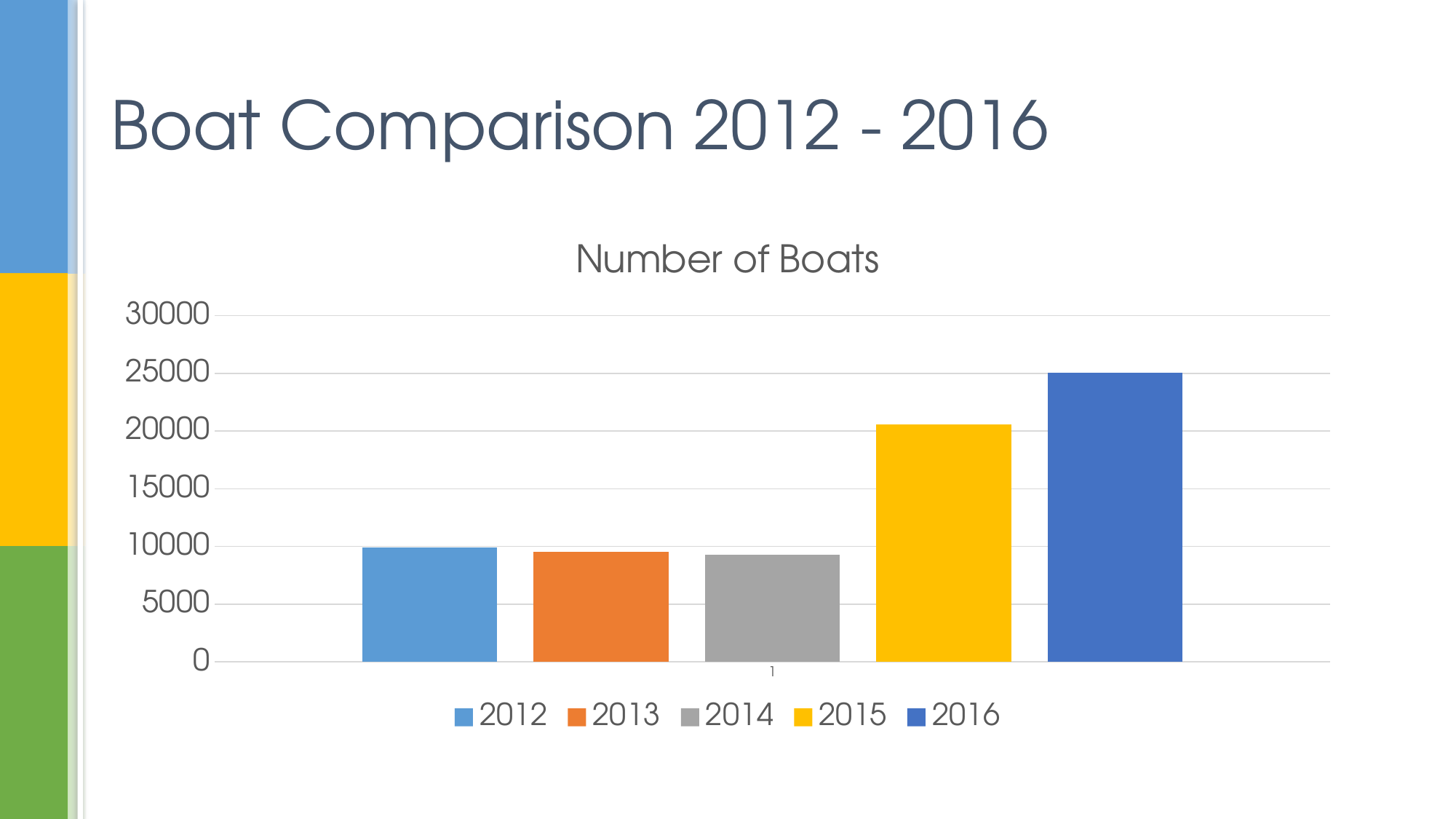

# Boat Comparison 2012 - 2016

### Chart: Number of Boats

| Category | 2012 | 2013 | 2014 | 2015 | 2016 |
|---|---|---|---|---|---|